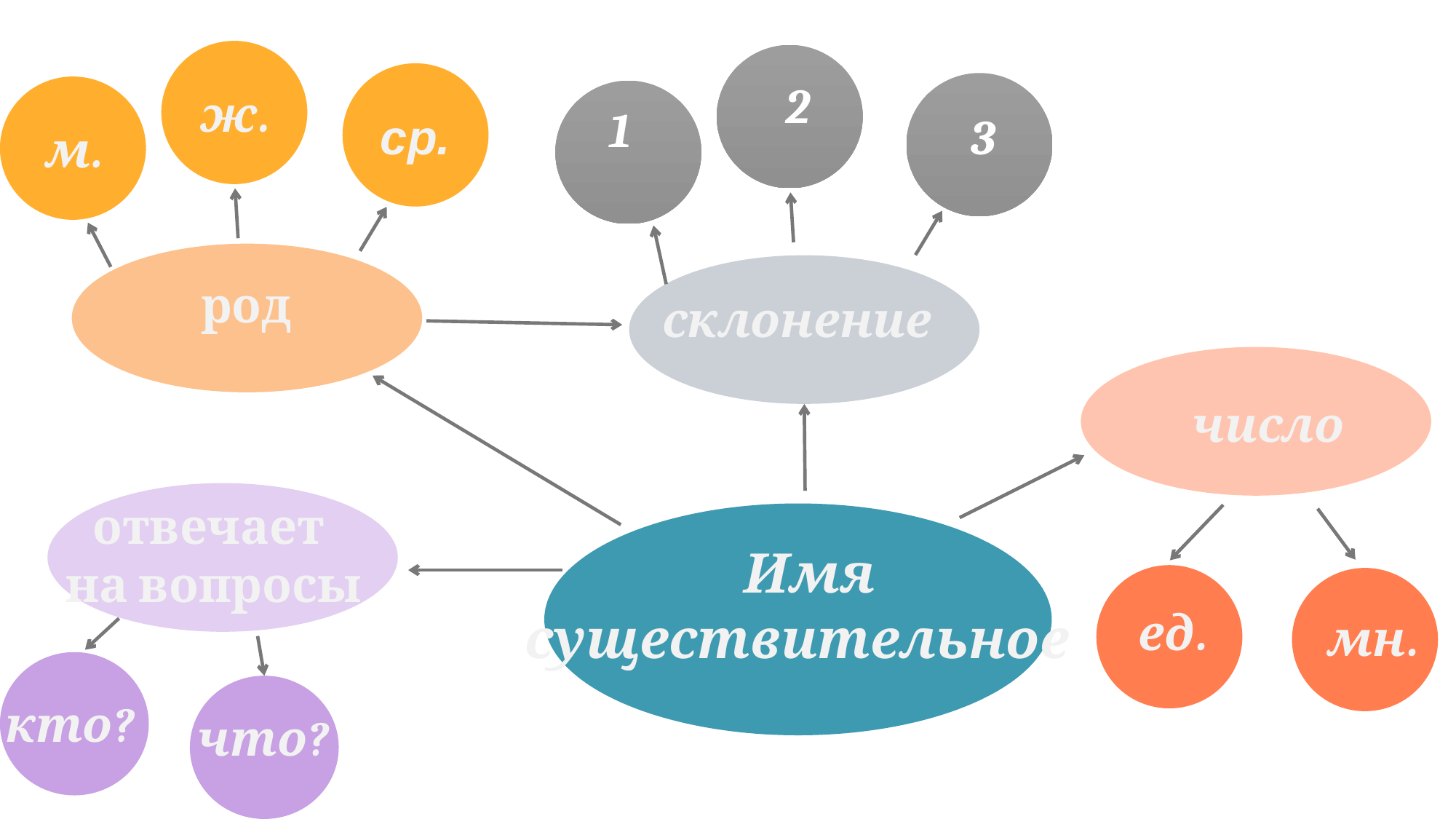

ж.

ср.
2

м.

3
1
3

род
склонение

число

отвечает
на вопросы

Имя
существительное

ед.
мн.

что?

кто?